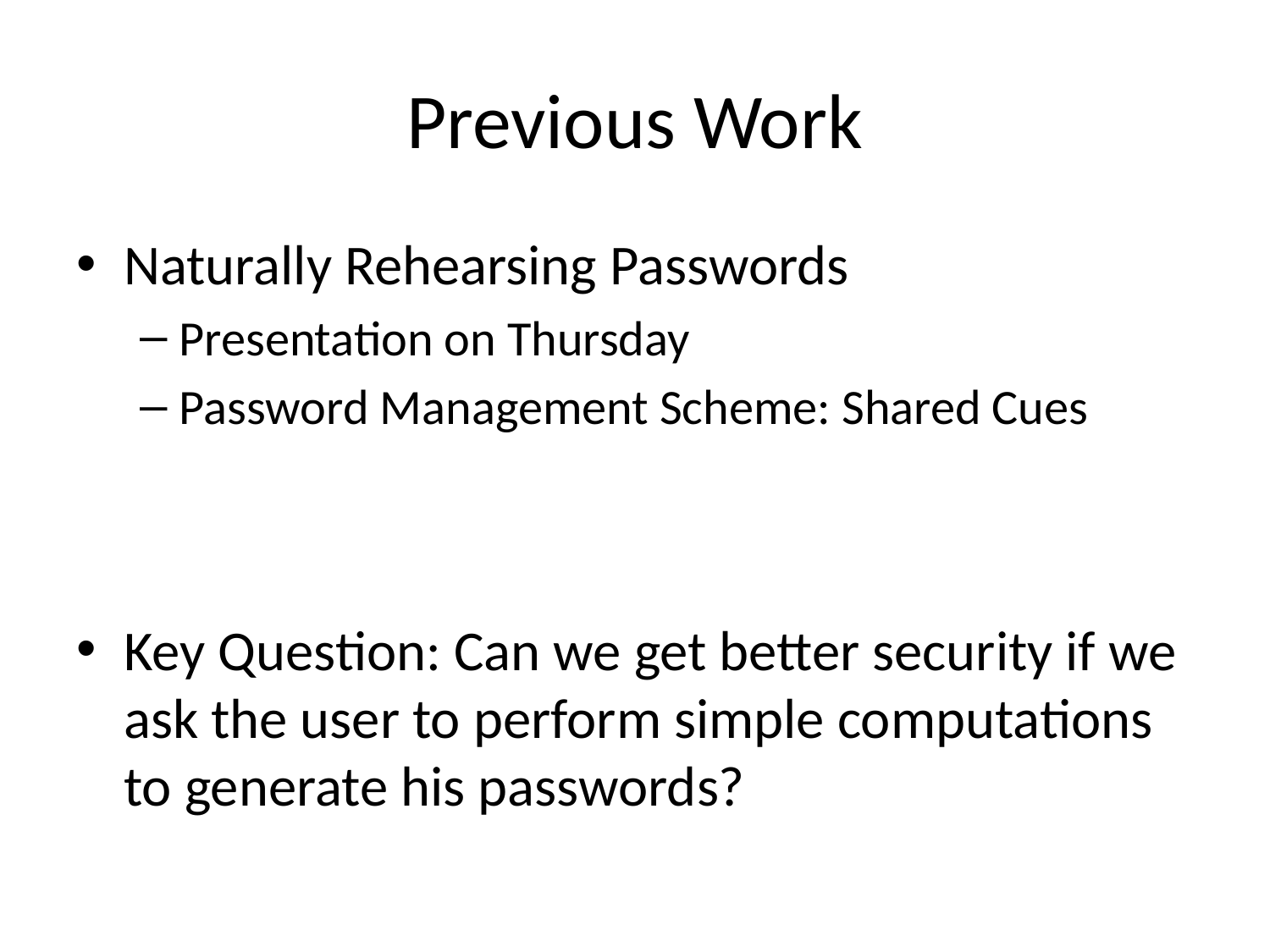

# Previous Work
Naturally Rehearsing Passwords
Presentation on Thursday
Password Management Scheme: Shared Cues

Key Question: Can we get better security if we ask the user to perform simple computations to generate his passwords?